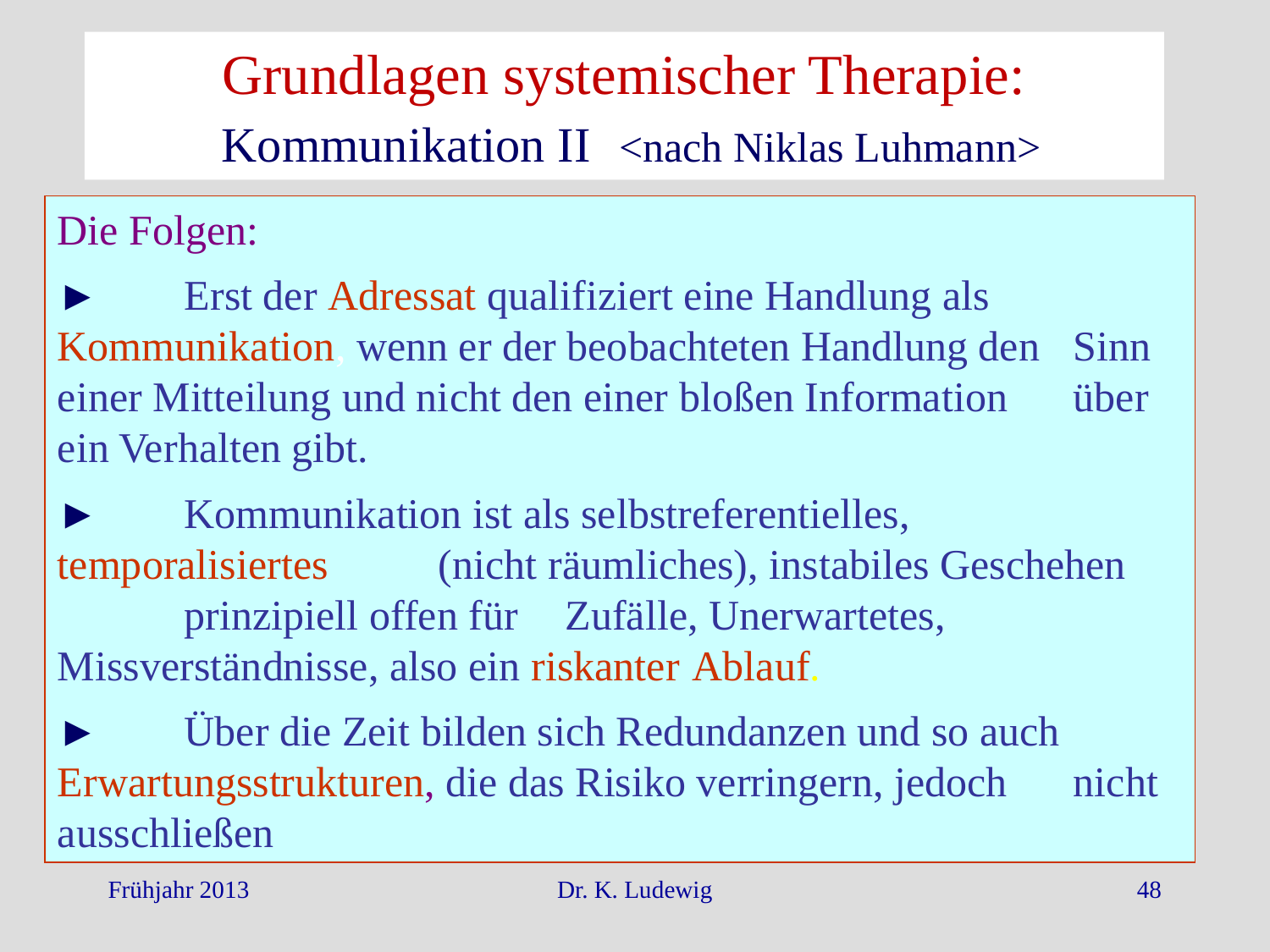

# Grundlagen systemischer Therapie: Kommunikation II  <nach Niklas Luhmann>
Die Folgen:
►	Erst der Adressat qualifiziert eine Handlung als	Kommunikation, wenn er der beobachteten Handlung den 	Sinn einer Mitteilung und nicht den einer bloßen Information 	über ein Verhalten gibt.
►	Kommunikation ist als selbstreferentielles, temporalisiertes 	(nicht räumliches), instabiles Geschehen 	prinzipiell offen für 	Zufälle, Unerwartetes, Missverständnisse, also ein riskanter 	Ablauf.
►	Über die Zeit bilden sich Redundanzen und so auch 	Erwartungsstrukturen, die das Risiko verringern, jedoch 	nicht ausschließen
Frühjahr 2013
Dr. K. Ludewig
48